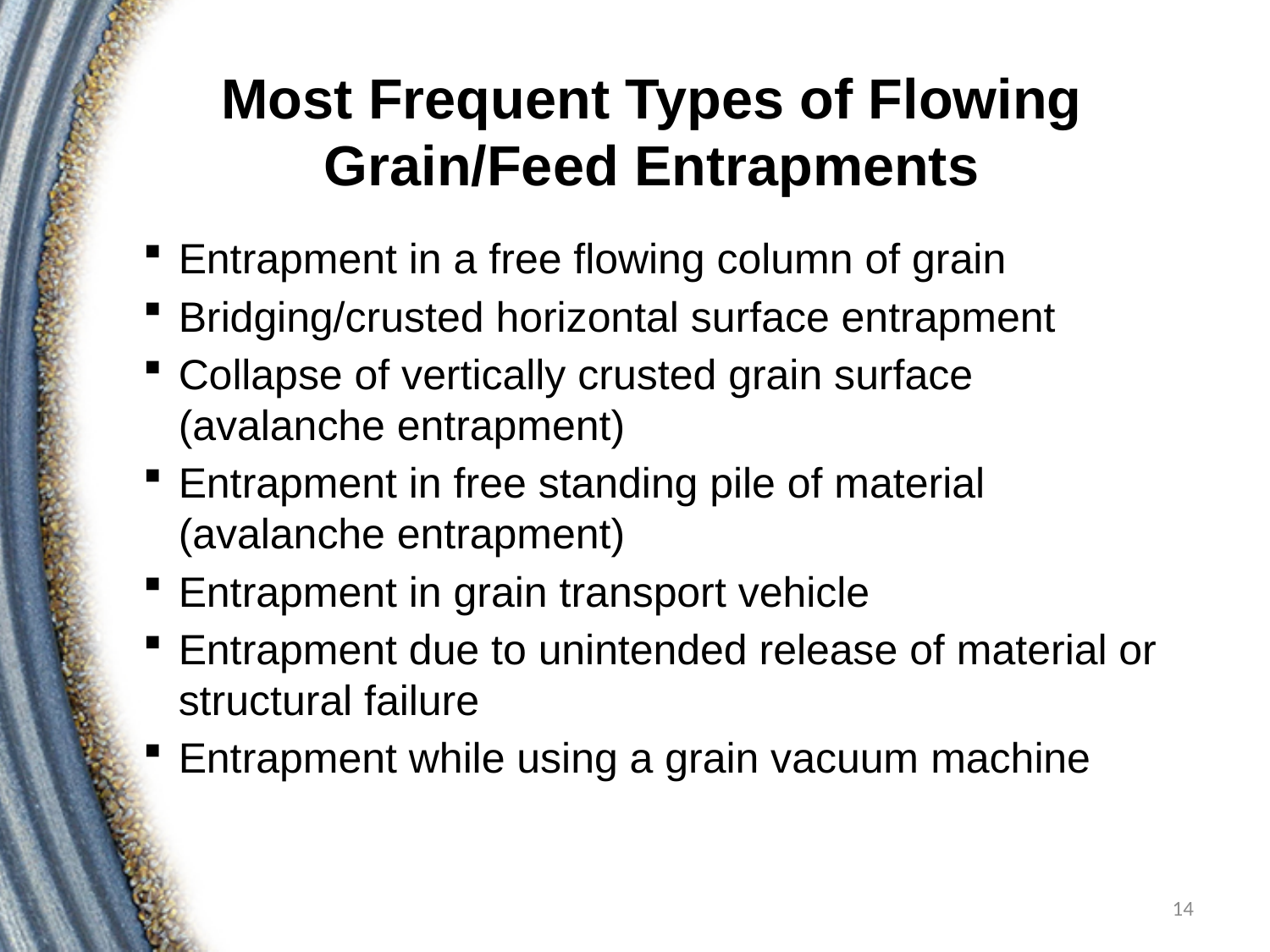

Most Frequent Types of Flowing Grain/Feed Entrapments
Entrapment in a free flowing column of grain
Bridging/crusted horizontal surface entrapment
Collapse of vertically crusted grain surface (avalanche entrapment)
Entrapment in free standing pile of material (avalanche entrapment)
Entrapment in grain transport vehicle
Entrapment due to unintended release of material or structural failure
Entrapment while using a grain vacuum machine
14